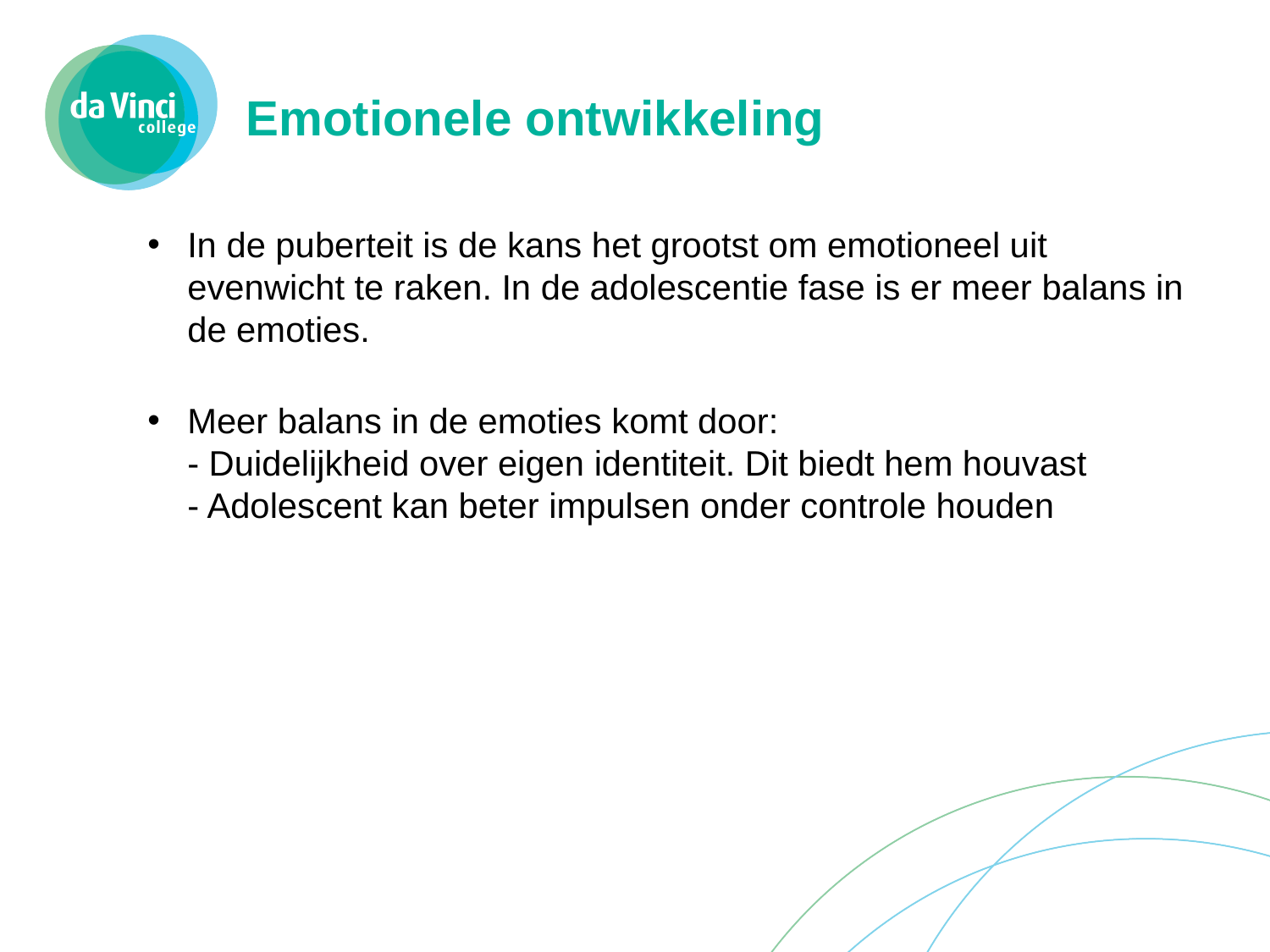

# Emotionele ontwikkeling
In de puberteit is de kans het grootst om emotioneel uit evenwicht te raken. In de adolescentie fase is er meer balans in de emoties.
Meer balans in de emoties komt door:
- Duidelijkheid over eigen identiteit. Dit biedt hem houvast
- Adolescent kan beter impulsen onder controle houden